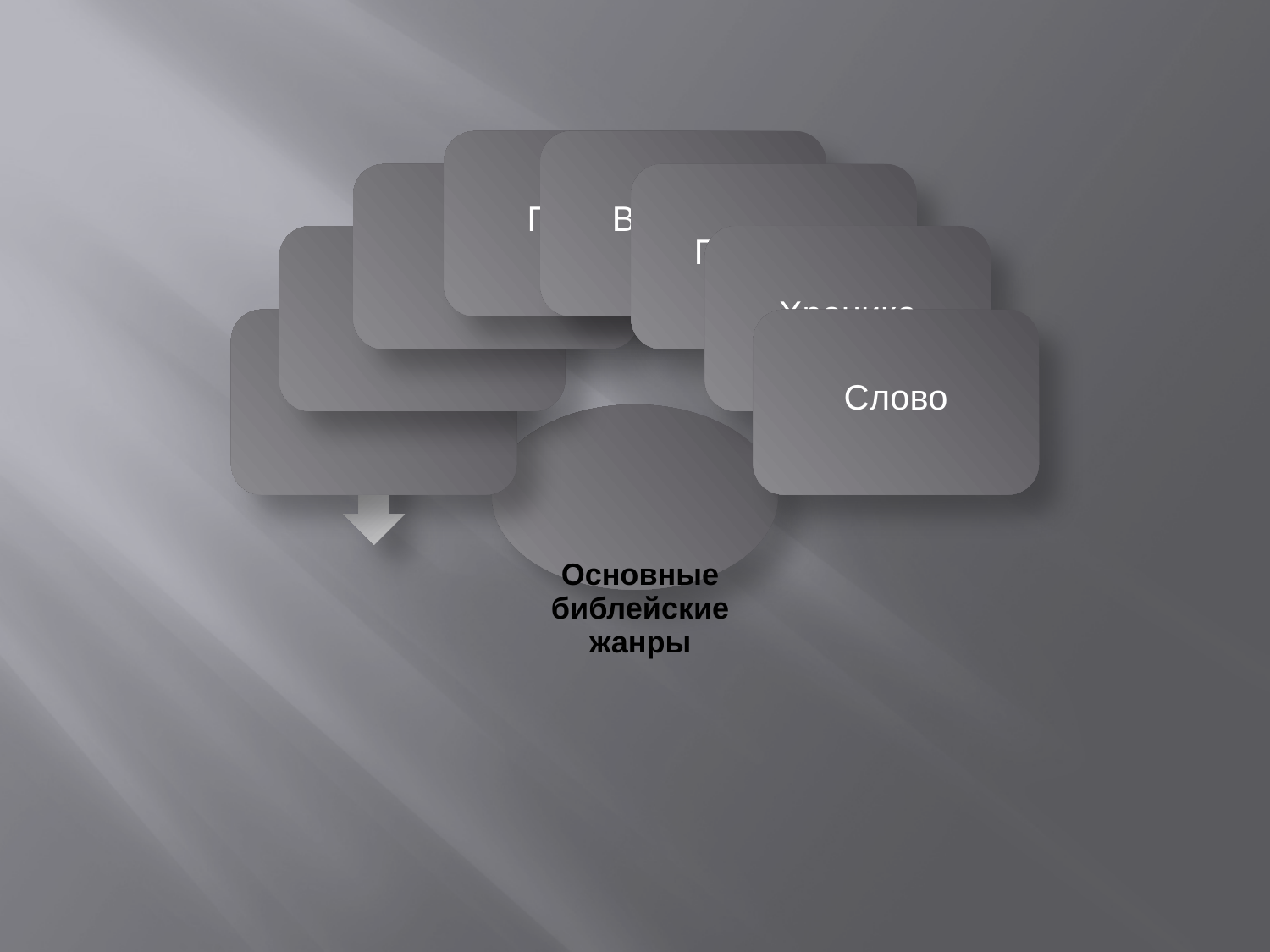

Песнь
Молитва
Плач
Притча
Видение
Поучение
Хроника
Слово
# Основные библейские жанры